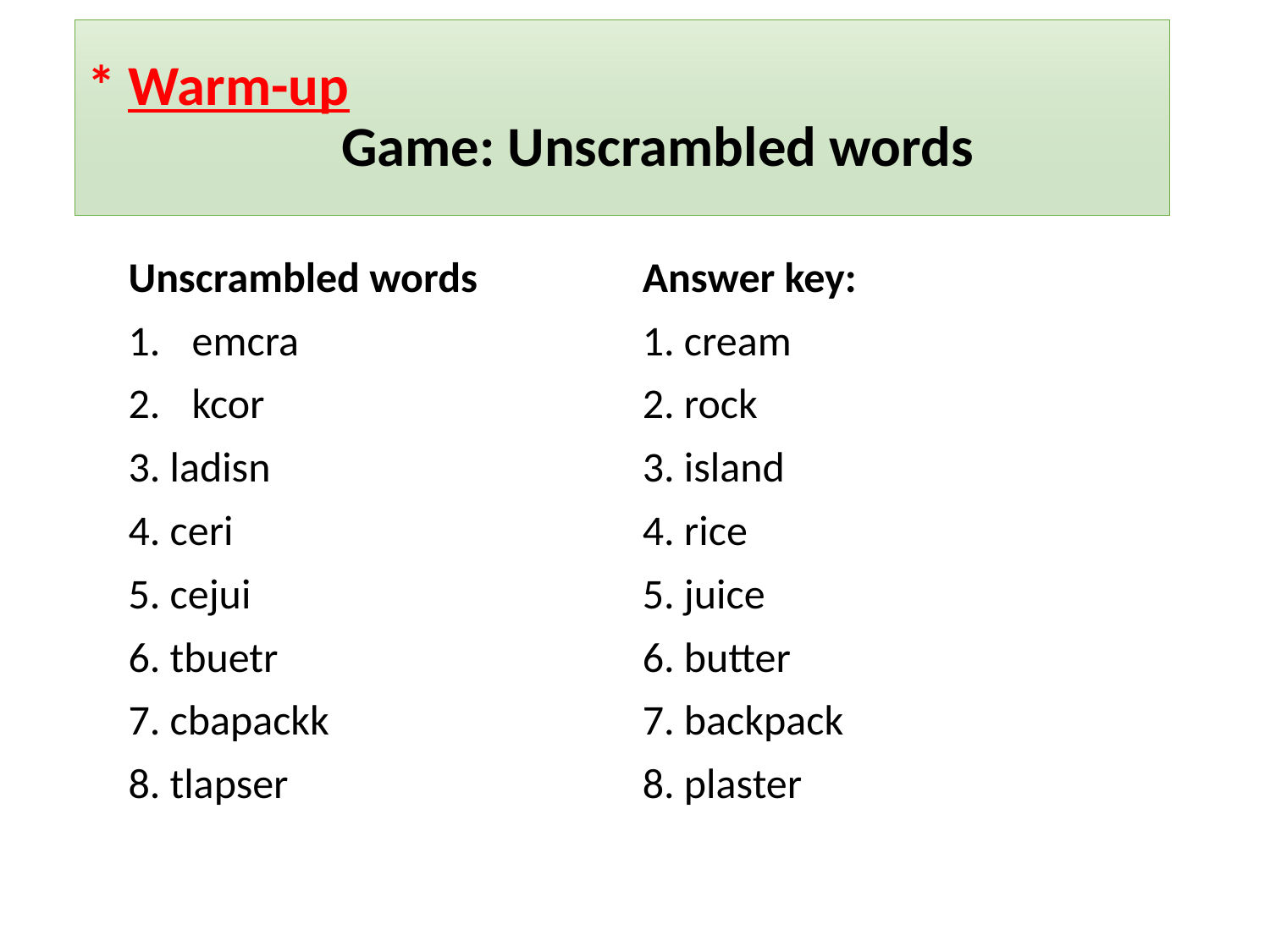

# * Warm-up Game: Unscrambled words
Unscrambled words
emcra
kcor
3. ladisn
4. ceri
5. cejui
6. tbuetr
7. cbapackk
8. tlapser

Answer key:
1. cream
2. rock
3. island
4. rice
5. juice
6. butter
7. backpack
8. plaster